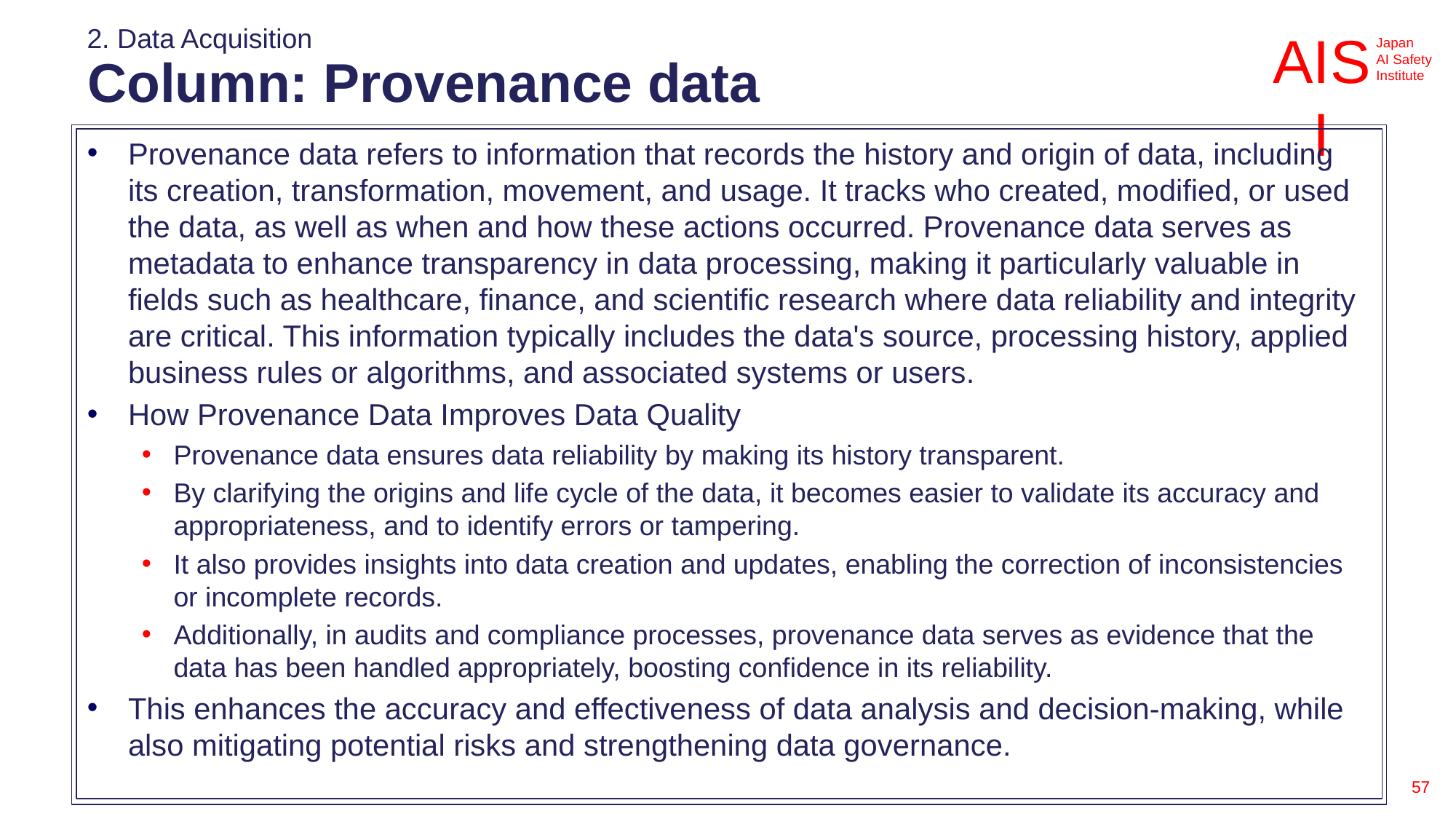

2. Data Acquisition
# Column: Provenance data
Provenance data refers to information that records the history and origin of data, including its creation, transformation, movement, and usage. It tracks who created, modified, or used the data, as well as when and how these actions occurred. Provenance data serves as metadata to enhance transparency in data processing, making it particularly valuable in fields such as healthcare, finance, and scientific research where data reliability and integrity are critical. This information typically includes the data's source, processing history, applied business rules or algorithms, and associated systems or users.
How Provenance Data Improves Data Quality
Provenance data ensures data reliability by making its history transparent.
By clarifying the origins and life cycle of the data, it becomes easier to validate its accuracy and appropriateness, and to identify errors or tampering.
It also provides insights into data creation and updates, enabling the correction of inconsistencies or incomplete records.
Additionally, in audits and compliance processes, provenance data serves as evidence that the data has been handled appropriately, boosting confidence in its reliability.
This enhances the accuracy and effectiveness of data analysis and decision-making, while also mitigating potential risks and strengthening data governance.
57